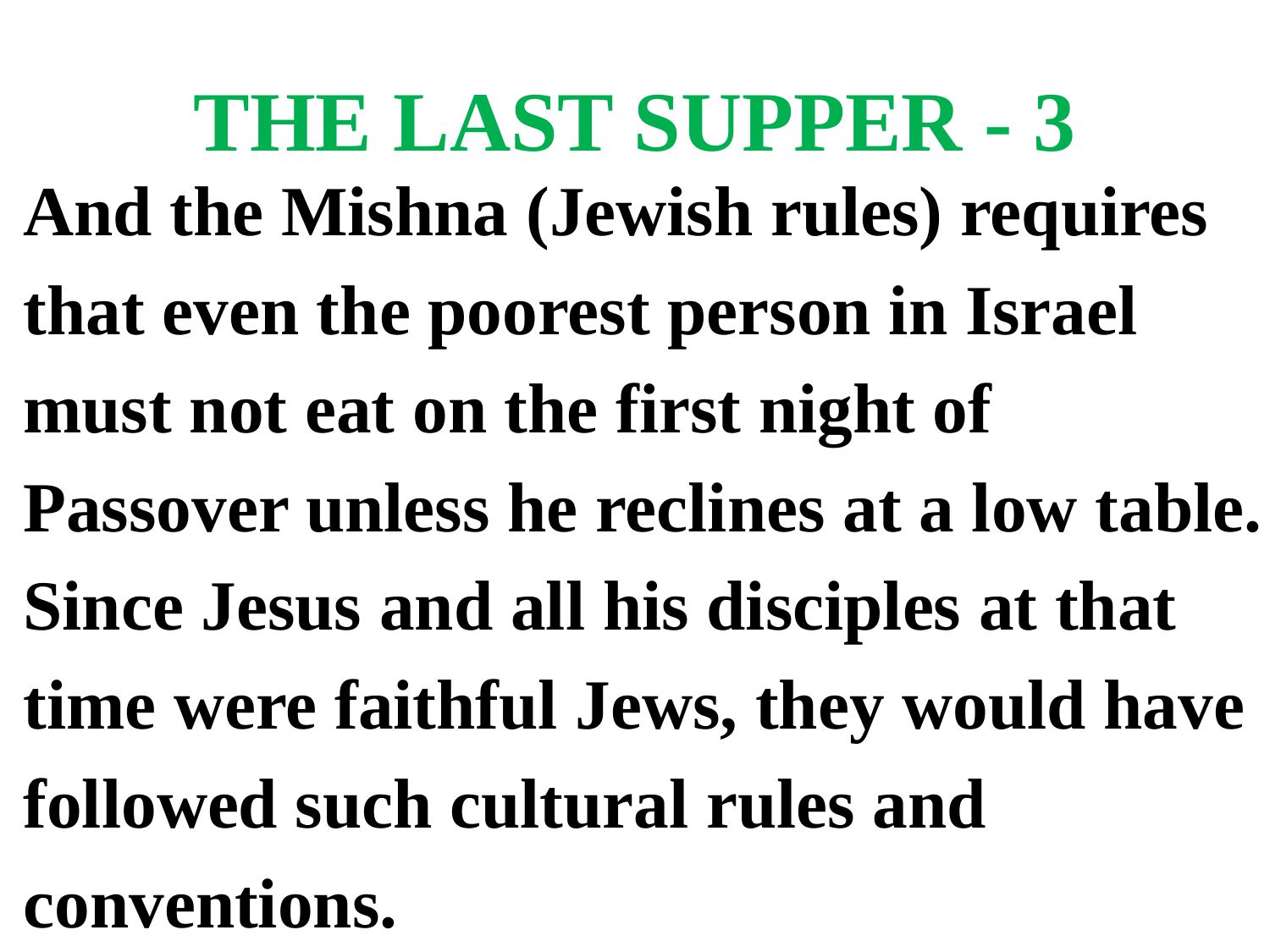

# THE LAST SUPPER - 3
And the Mishna (Jewish rules) requires
that even the poorest person in Israel
must not eat on the first night of
Passover unless he reclines at a low table.
Since Jesus and all his disciples at that
time were faithful Jews, they would have
followed such cultural rules and
conventions.